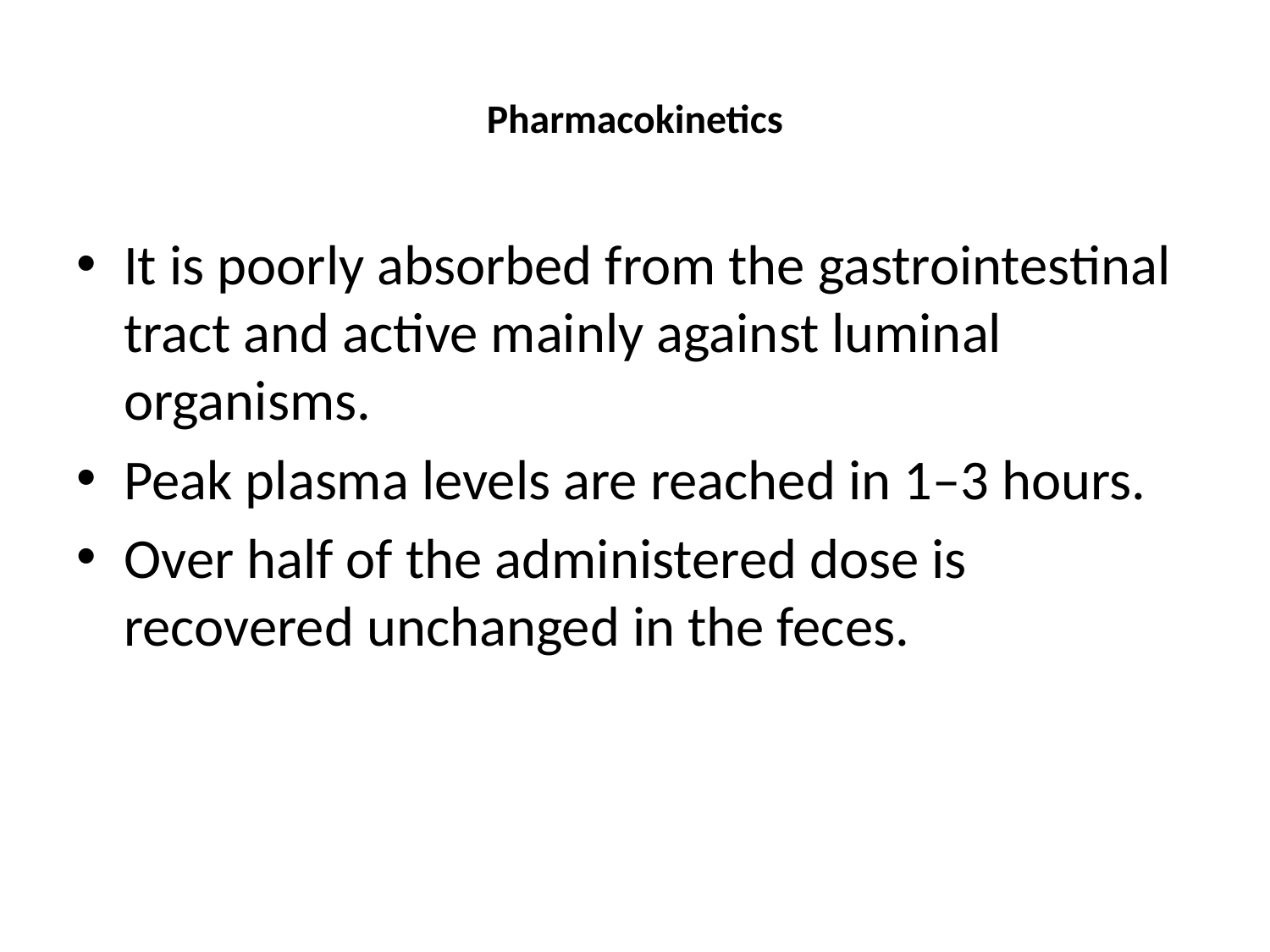

# Pharmacokinetics
It is poorly absorbed from the gastrointestinal tract and active mainly against luminal organisms.
Peak plasma levels are reached in 1–3 hours.
Over half of the administered dose is recovered unchanged in the feces.